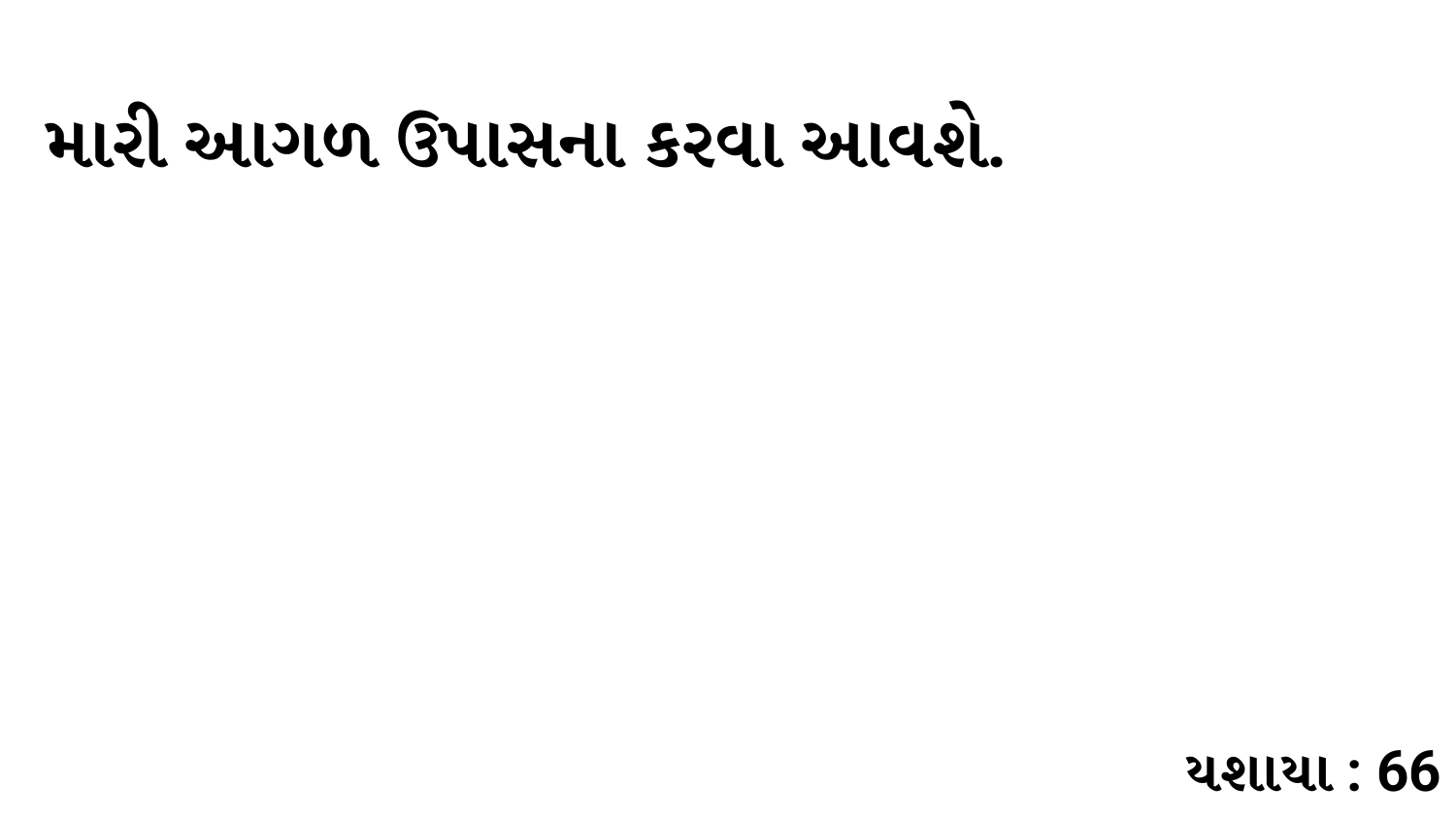

મારી આગળ ઉપાસના કરવા આવશે.
યશાયા : 66